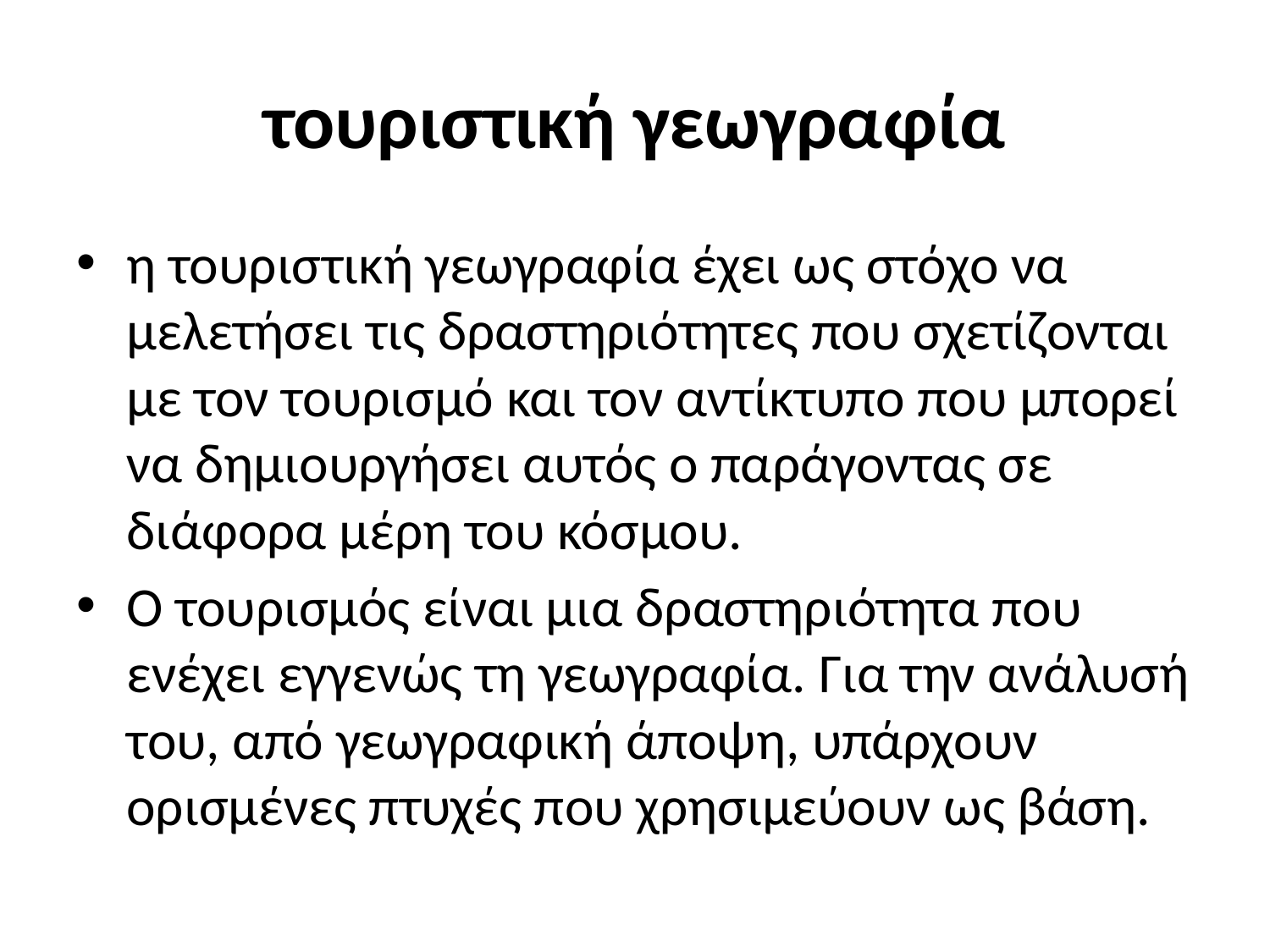

# τουριστική γεωγραφία
η τουριστική γεωγραφία έχει ως στόχο να μελετήσει τις δραστηριότητες που σχετίζονται με τον τουρισμό και τον αντίκτυπο που μπορεί να δημιουργήσει αυτός ο παράγοντας σε διάφορα μέρη του κόσμου.
Ο τουρισμός είναι μια δραστηριότητα που ενέχει εγγενώς τη γεωγραφία. Για την ανάλυσή του, από γεωγραφική άποψη, υπάρχουν ορισμένες πτυχές που χρησιμεύουν ως βάση.